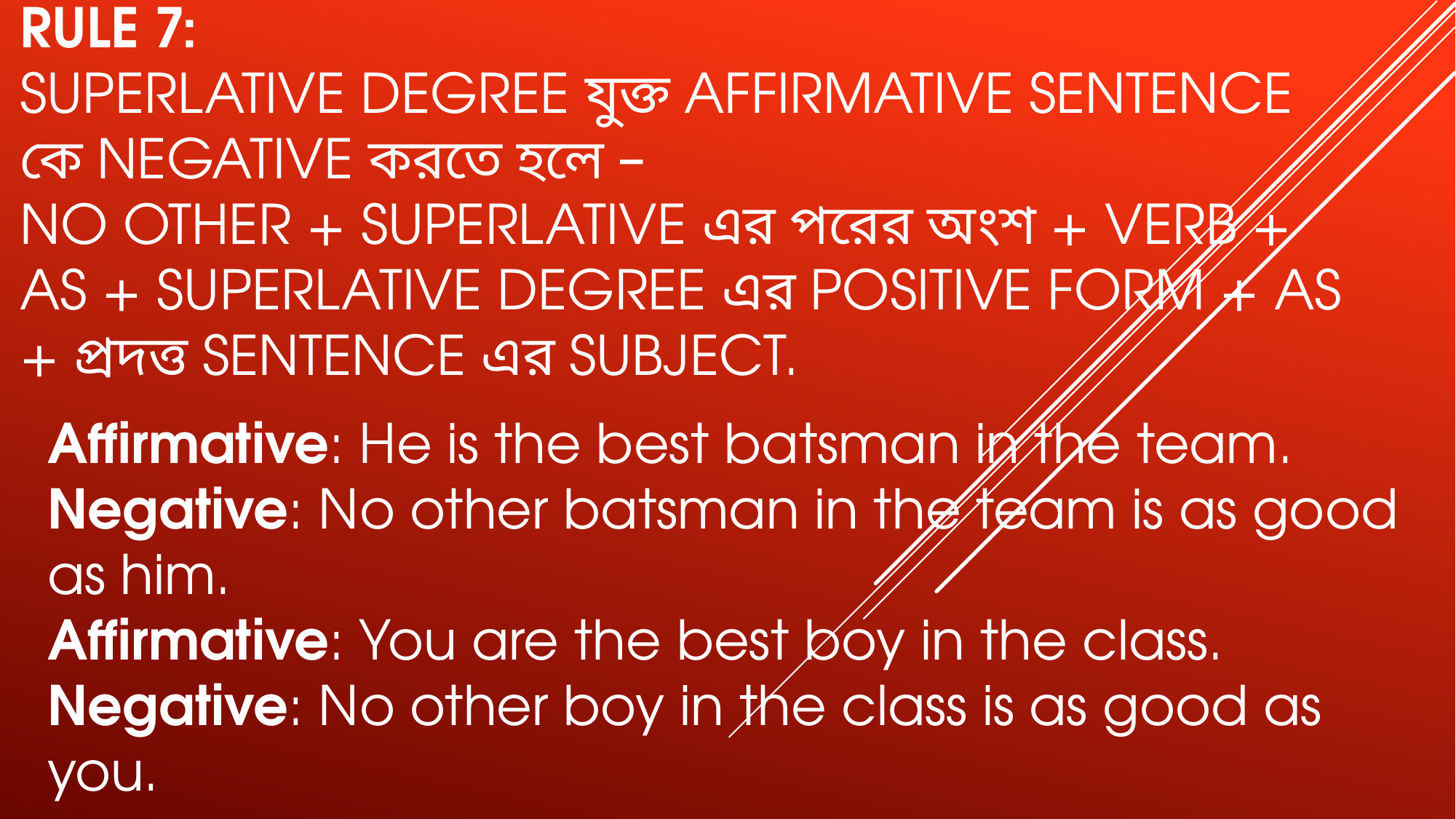

# Rule 7: Superlative degree যুক্ত Affirmative sentence কে Negative করতে হলে – No other + superlative এর পরের অংশ + verb + as + superlative degree এর positive form + as + প্রদত্ত sentence এর subject.
Affirmative: He is the best batsman in the team.
Negative: No other batsman in the team is as good as him.
Affirmative: You are the best boy in the class.
Negative: No other boy in the class is as good as you.